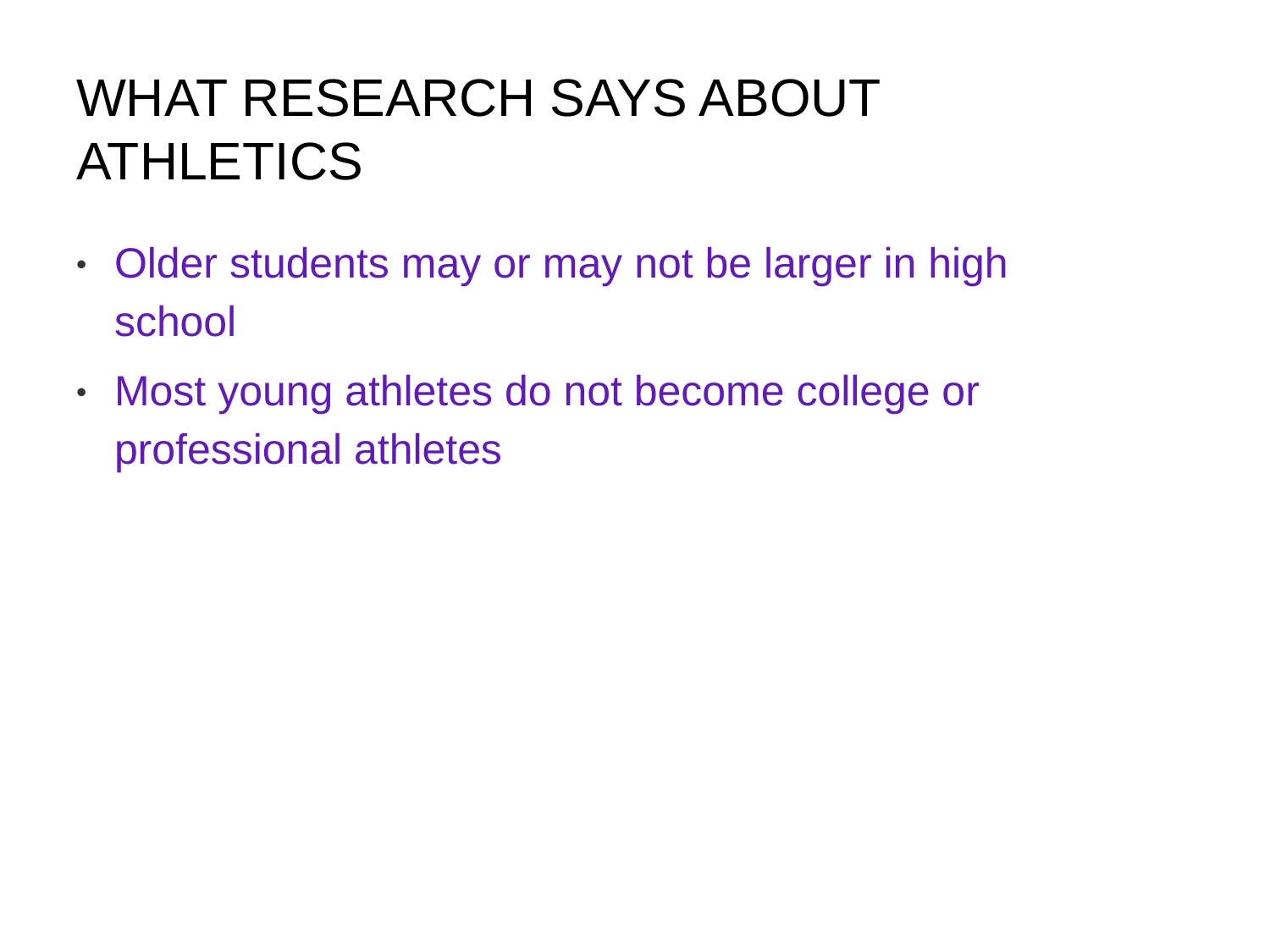

# What research says about athletics
Older students may or may not be larger in high school
Most young athletes do not become college or professional athletes